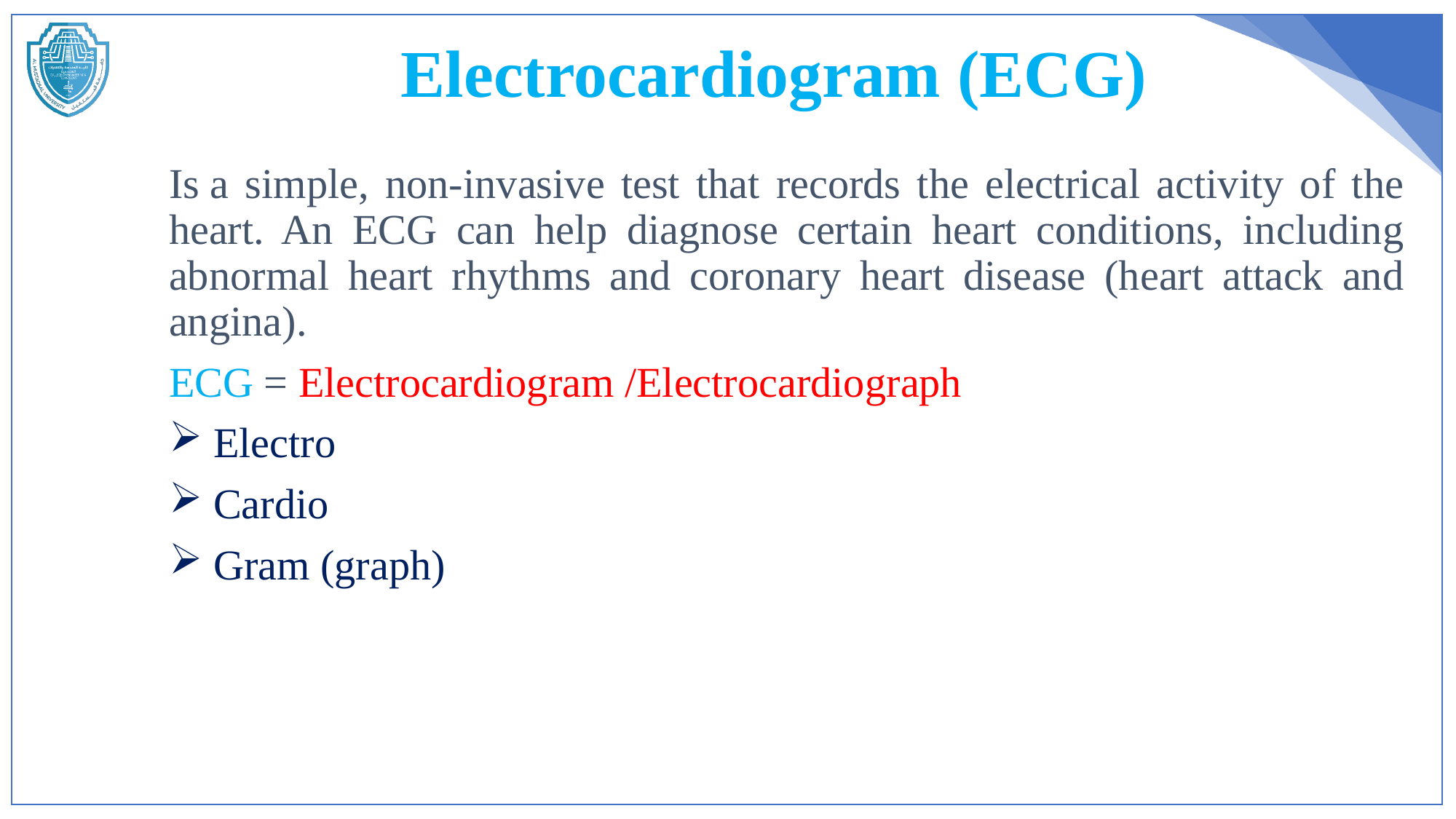

# Electrocardiogram (ECG)
Is a simple, non-invasive test that records the electrical activity of the heart. An ECG can help diagnose certain heart conditions, including abnormal heart rhythms and coronary heart disease (heart attack and angina).
ECG = Electrocardiogram /Electrocardiograph
 Electro
 Cardio
 Gram (graph)